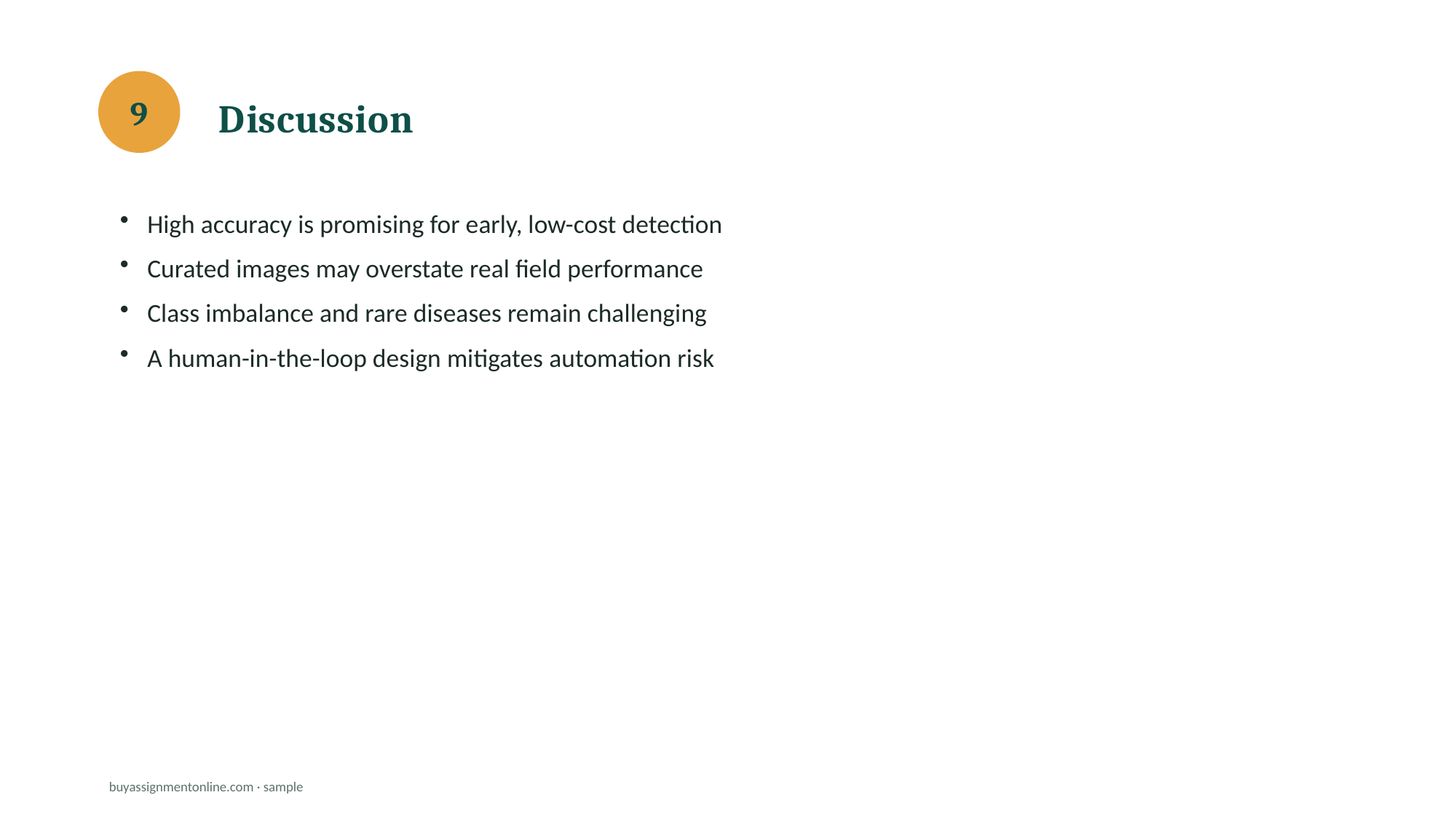

Discussion

9
High accuracy is promising for early, low-cost detection
Curated images may overstate real field performance
Class imbalance and rare diseases remain challenging
A human-in-the-loop design mitigates automation risk
buyassignmentonline.com · sample